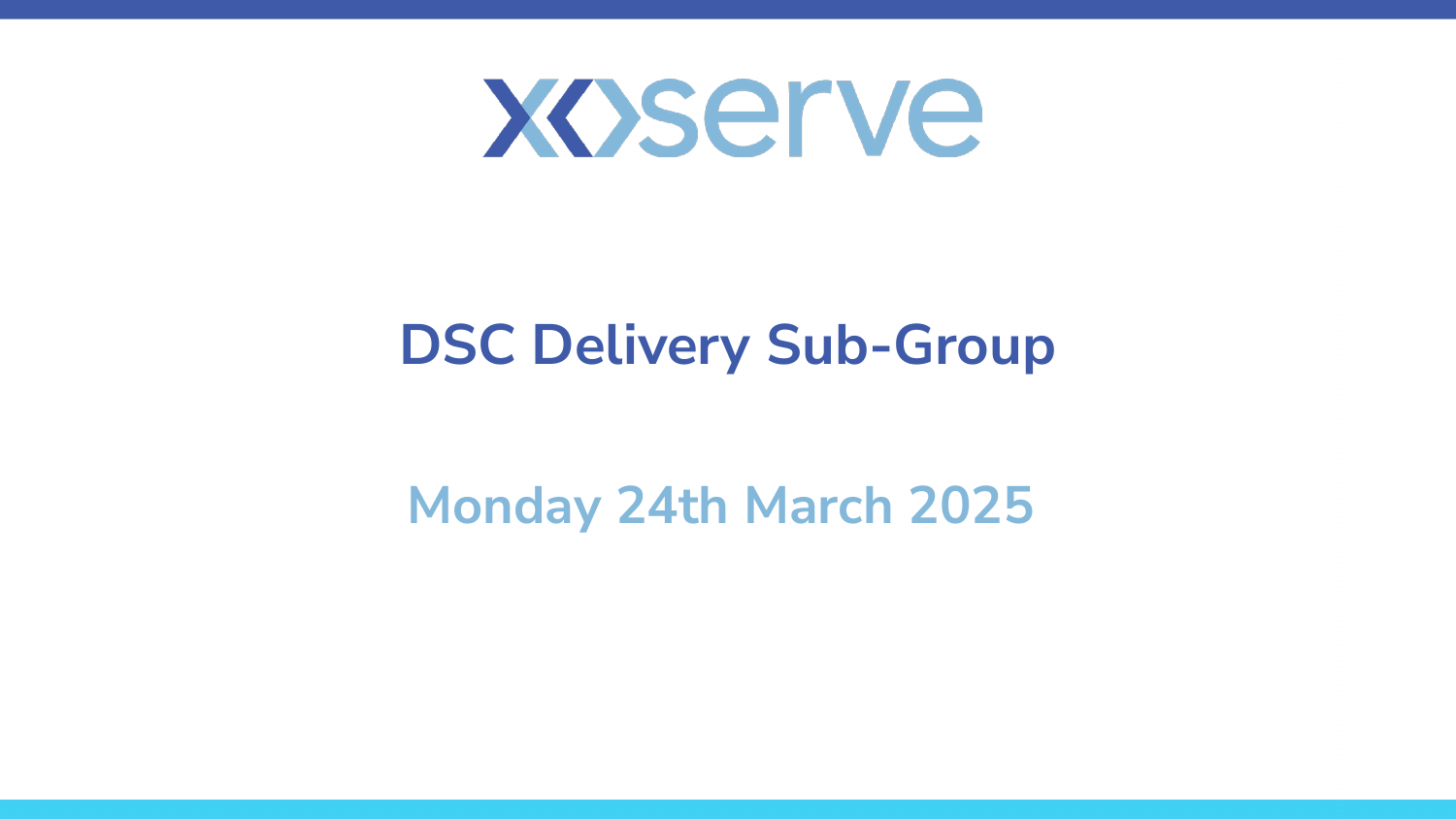

# DSC Delivery Sub-Group
Monday 24th March 2025